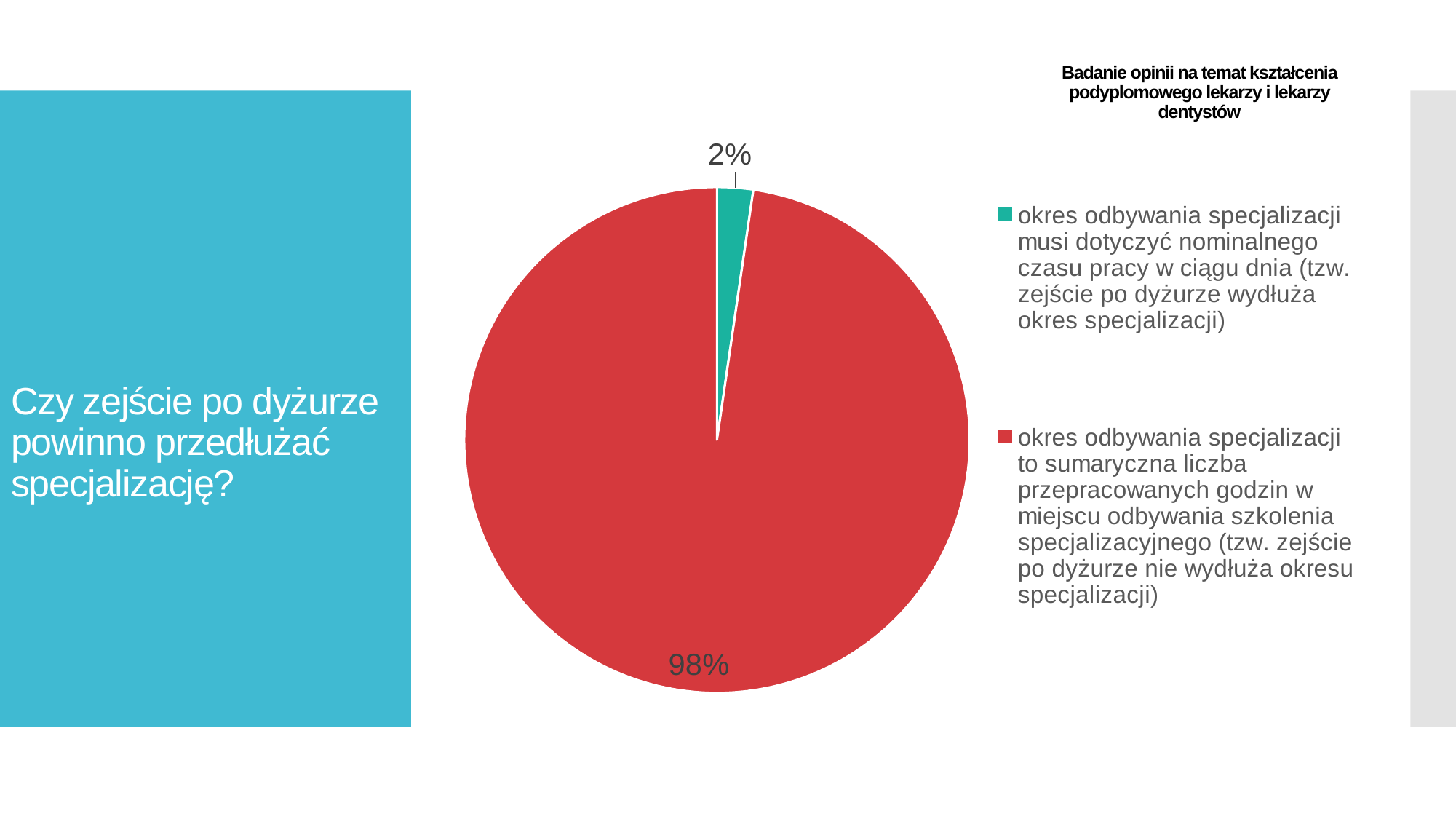

Badanie opinii na temat kształcenia podyplomowego lekarzy i lekarzy dentystów

### Chart

| Category | REZYDENT | SPECJALISTA | STAŻYSTA |
|---|---|---|---|
| okres odbywania specjalizacji musi dotyczyć nominalnego czasu pracy w ciągu dnia (tzw. zejście po dyżurze wydłuża okres specjalizacji) | 21.0 | 10.0 | 5.0 |
| okres odbywania specjalizacji to sumaryczna liczba przepracowanych godzin w miejscu odbywania szkolenia specjalizacyjnego (tzw. zejście po dyżurze nie wydłuża okresu specjalizacji) | 891.0 | 262.0 | 390.0 |
# Czy zejście po dyżurze powinno przedłużać specjalizację?